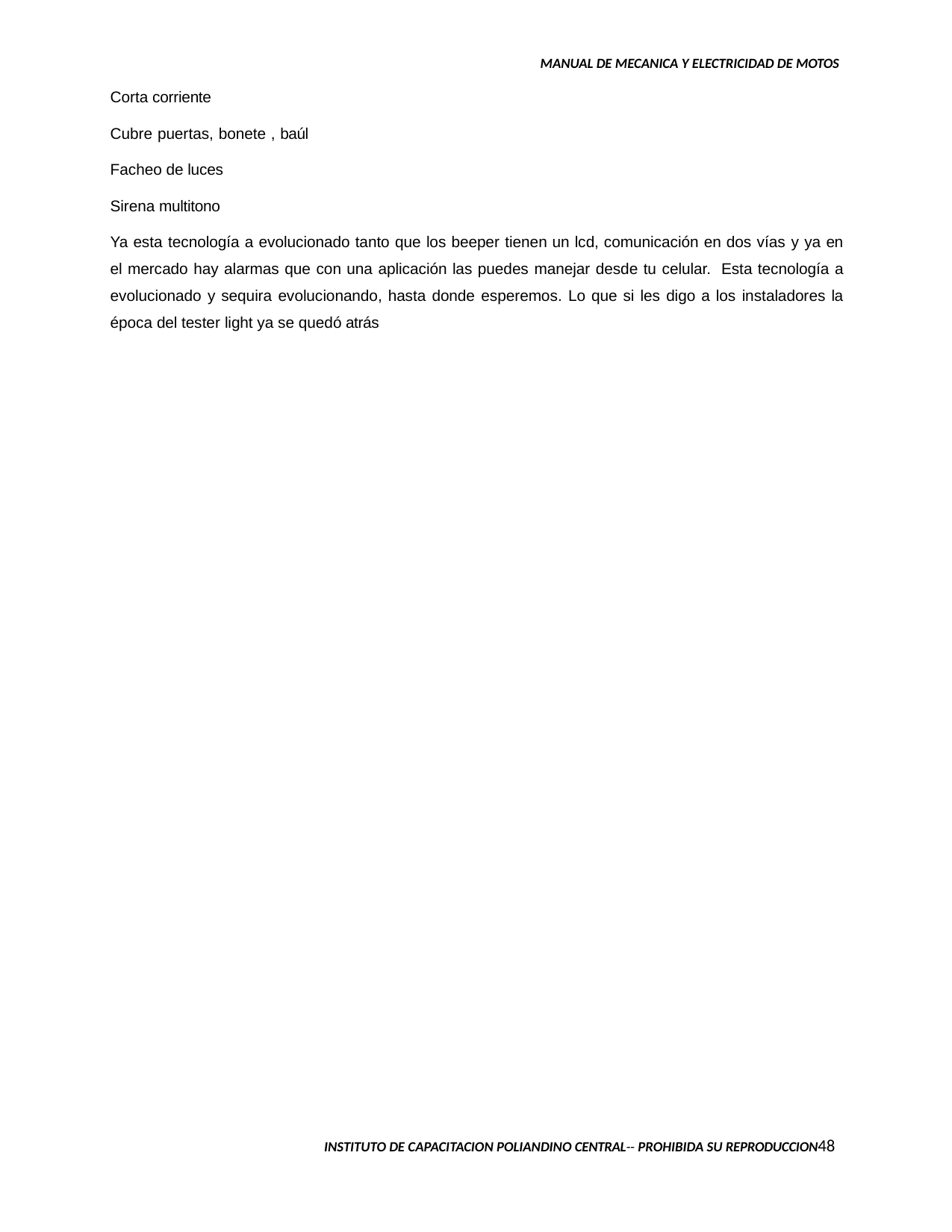

MANUAL DE MECANICA Y ELECTRICIDAD DE MOTOS
Corta corriente
Cubre puertas, bonete , baúl Facheo de luces

Sirena multitono
Ya esta tecnología a evolucionado tanto que los beeper tienen un lcd, comunicación en dos vías y ya en el mercado hay alarmas que con una aplicación las puedes manejar desde tu celular. Esta tecnología a evolucionado y sequira evolucionando, hasta donde esperemos. Lo que si les digo a los instaladores la época del tester light ya se quedó atrás
INSTITUTO DE CAPACITACION POLIANDINO CENTRAL-- PROHIBIDA SU REPRODUCCION48